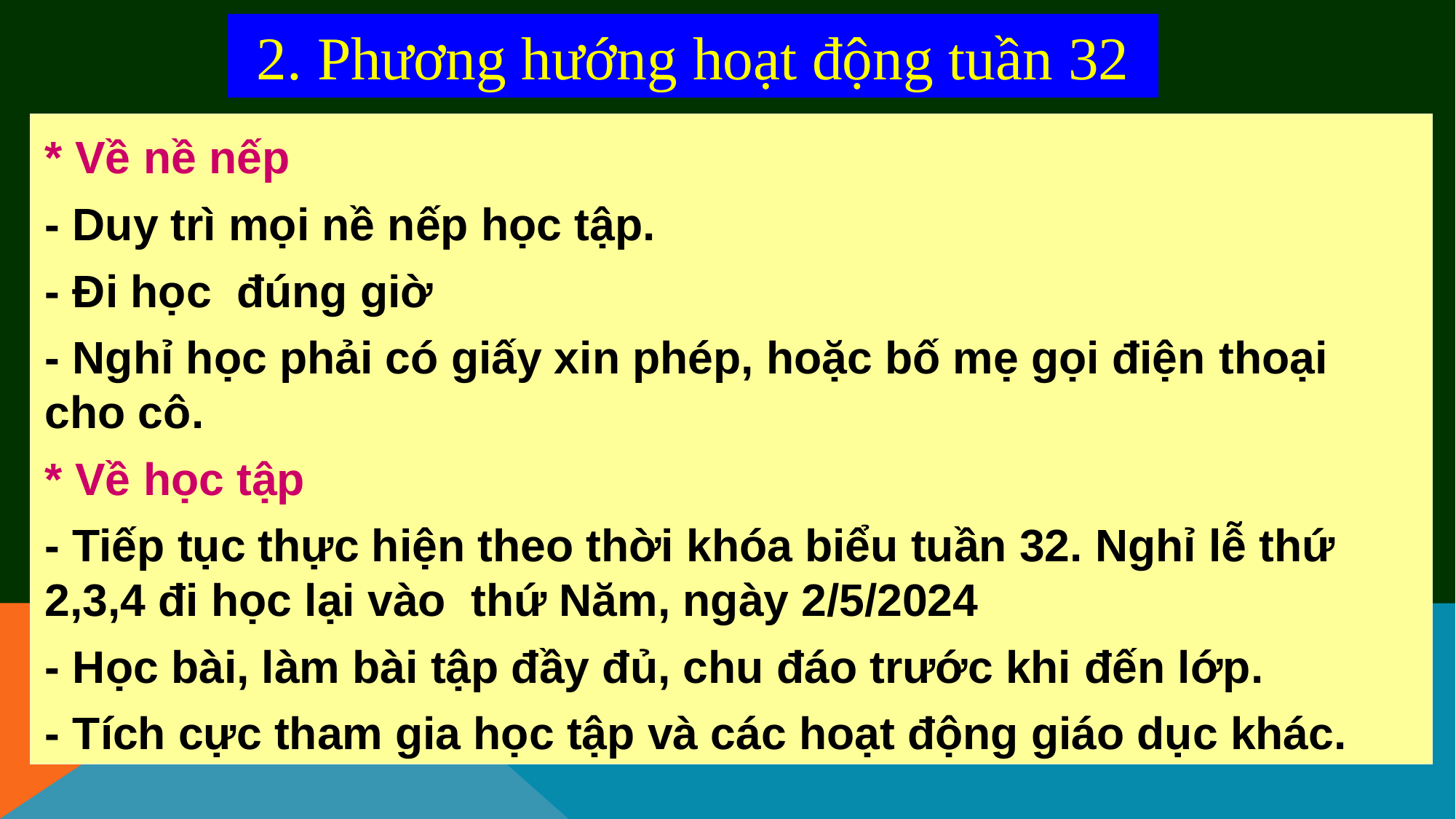

2. Phương hướng hoạt động tuần 32
* Về nề nếp
- Duy trì mọi nề nếp học tập.
- Đi học  đúng giờ
- Nghỉ học phải có giấy xin phép, hoặc bố mẹ gọi điện thoại cho cô.
* Về học tập
- Tiếp tục thực hiện theo thời khóa biểu tuần 32. Nghỉ lễ thứ 2,3,4 đi học lại vào  thứ Năm, ngày 2/5/2024
- Học bài, làm bài tập đầy đủ, chu đáo trước khi đến lớp.
- Tích cực tham gia học tập và các hoạt động giáo dục khác.